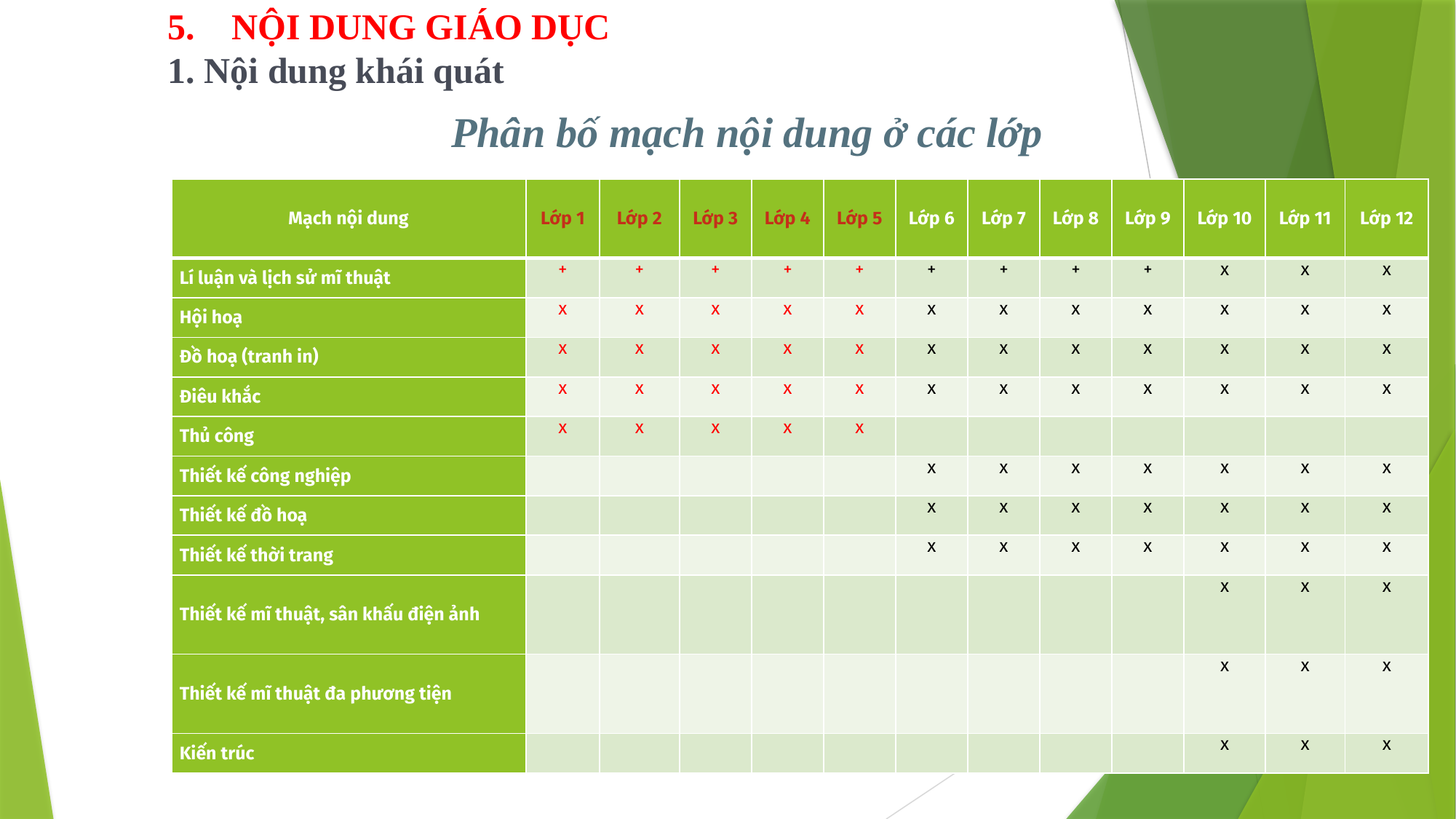

5.    NỘI DUNG GIÁO DỤC
1. Nội dung khái quát

	                               Phân bố mạch nội dung ở các lớp

| Mạch nội dung | Lớp 1 | Lớp 2 | Lớp 3 | Lớp 4 | Lớp 5 | Lớp 6 | Lớp 7 | Lớp 8 | Lớp 9 | Lớp 10 | Lớp 11 | Lớp 12 |
| --- | --- | --- | --- | --- | --- | --- | --- | --- | --- | --- | --- | --- |
| Lí luận và lịch sử mĩ thuật | + | + | + | + | + | + | + | + | + | x | x | x |
| Hội hoạ | x | x | x | x | x | x | x | x | x | x | x | x |
| Đồ hoạ (tranh in) | x | x | x | x | x | x | x | x | x | x | x | x |
| Điêu khắc | x | x | x | x | x | x | x | x | x | x | x | x |
| Thủ công | x | x | x | x | x |  |  |  |  |  |  |  |
| Thiết kế công nghiệp |  |  |  |  |  | x | x | x | x | x | x | x |
| Thiết kế đồ hoạ |  |  |  |  |  | x | x | x | x | x | x | x |
| Thiết kế thời trang |  |  |  |  |  | x | x | x | x | x | x | x |
| Thiết kế mĩ thuật, sân khấu điện ảnh |  |  |  |  |  |  |  |  |  | x | x | x |
| Thiết kế mĩ thuật đa phương tiện |  |  |  |  |  |  |  |  |  | x | x | x |
| Kiến trúc |  |  |  |  |  |  |  |  |  | x | x | x |